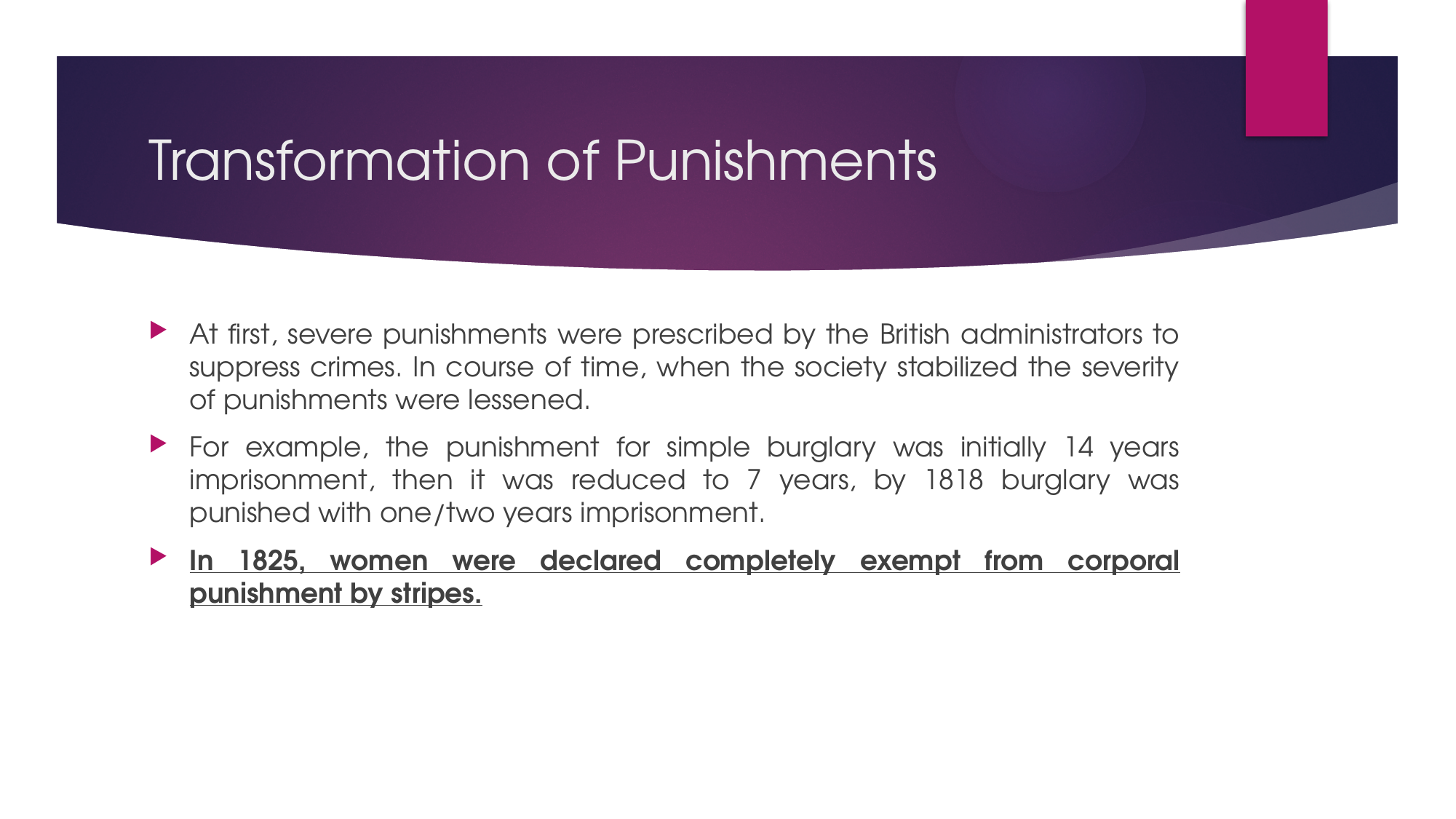

# Transformation of Punishments
At first, severe punishments were prescribed by the British administrators to suppress crimes. In course of time, when the society stabilized the severity of punishments were lessened.
For example, the punishment for simple burglary was initially 14 years imprisonment, then it was reduced to 7 years, by 1818 burglary was punished with one/two years imprisonment.
In 1825, women were declared completely exempt from corporal punishment by stripes.